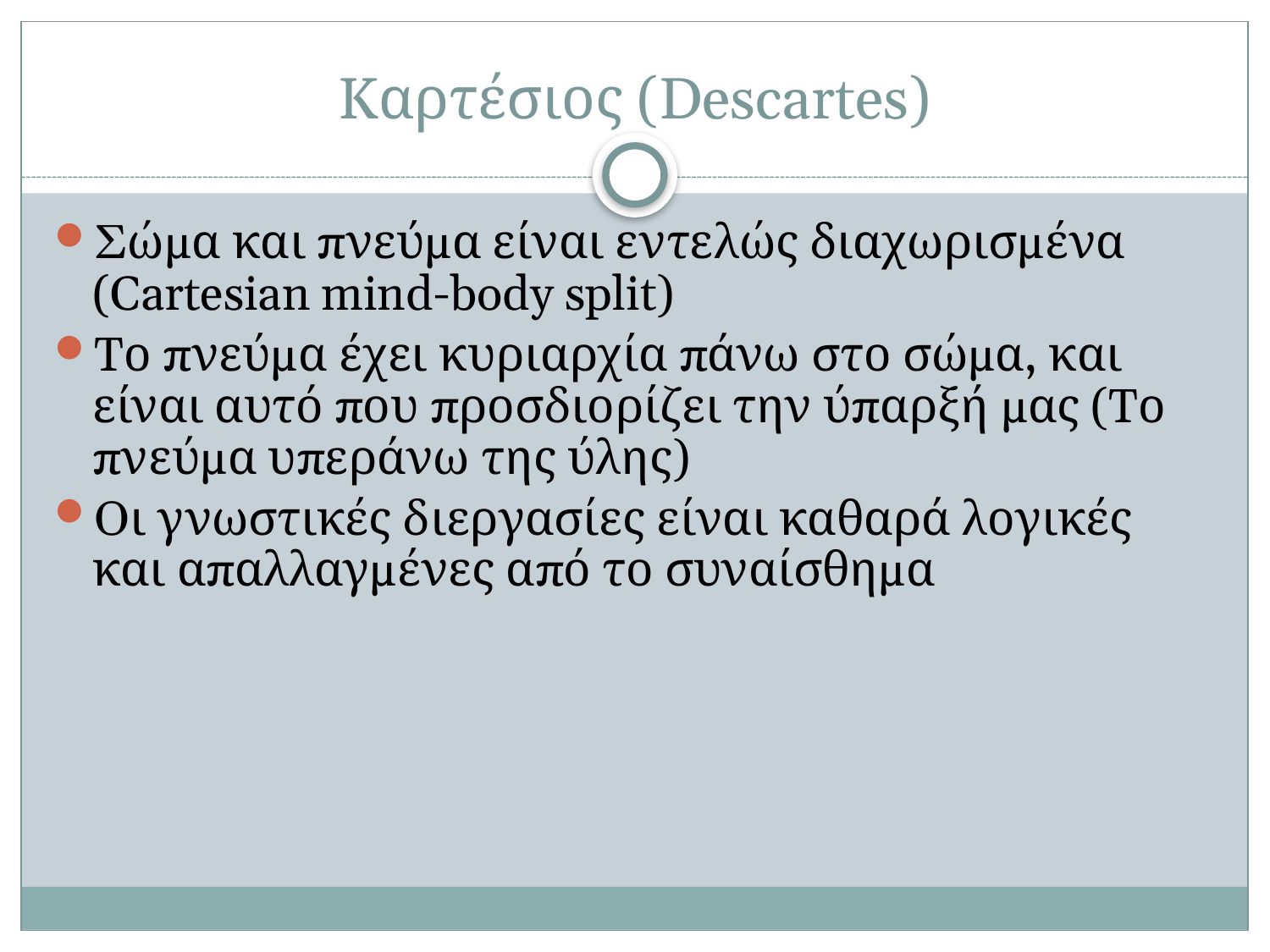

# Καρτέσιος (Descartes)
Σώμα και πνεύμα είναι εντελώς διαχωρισμένα (Cartesian mind-body split)
Το πνεύμα έχει κυριαρχία πάνω στο σώμα, και είναι αυτό που προσδιορίζει την ύπαρξή μας (Το πνεύμα υπεράνω της ύλης)
Οι γνωστικές διεργασίες είναι καθαρά λογικές και απαλλαγμένες από το συναίσθημα